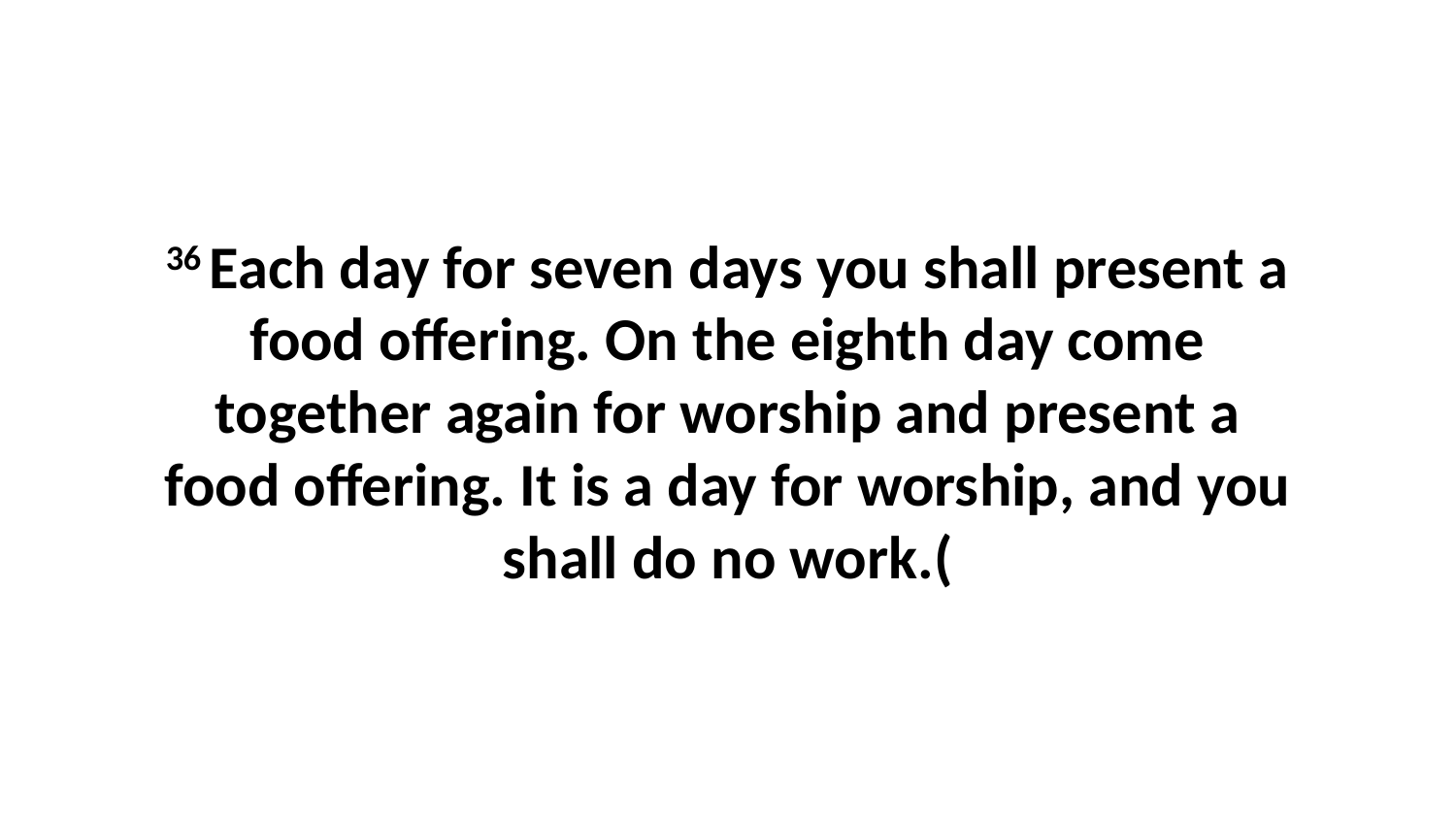

36 Each day for seven days you shall present a food offering. On the eighth day come together again for worship and present a food offering. It is a day for worship, and you shall do no work.(